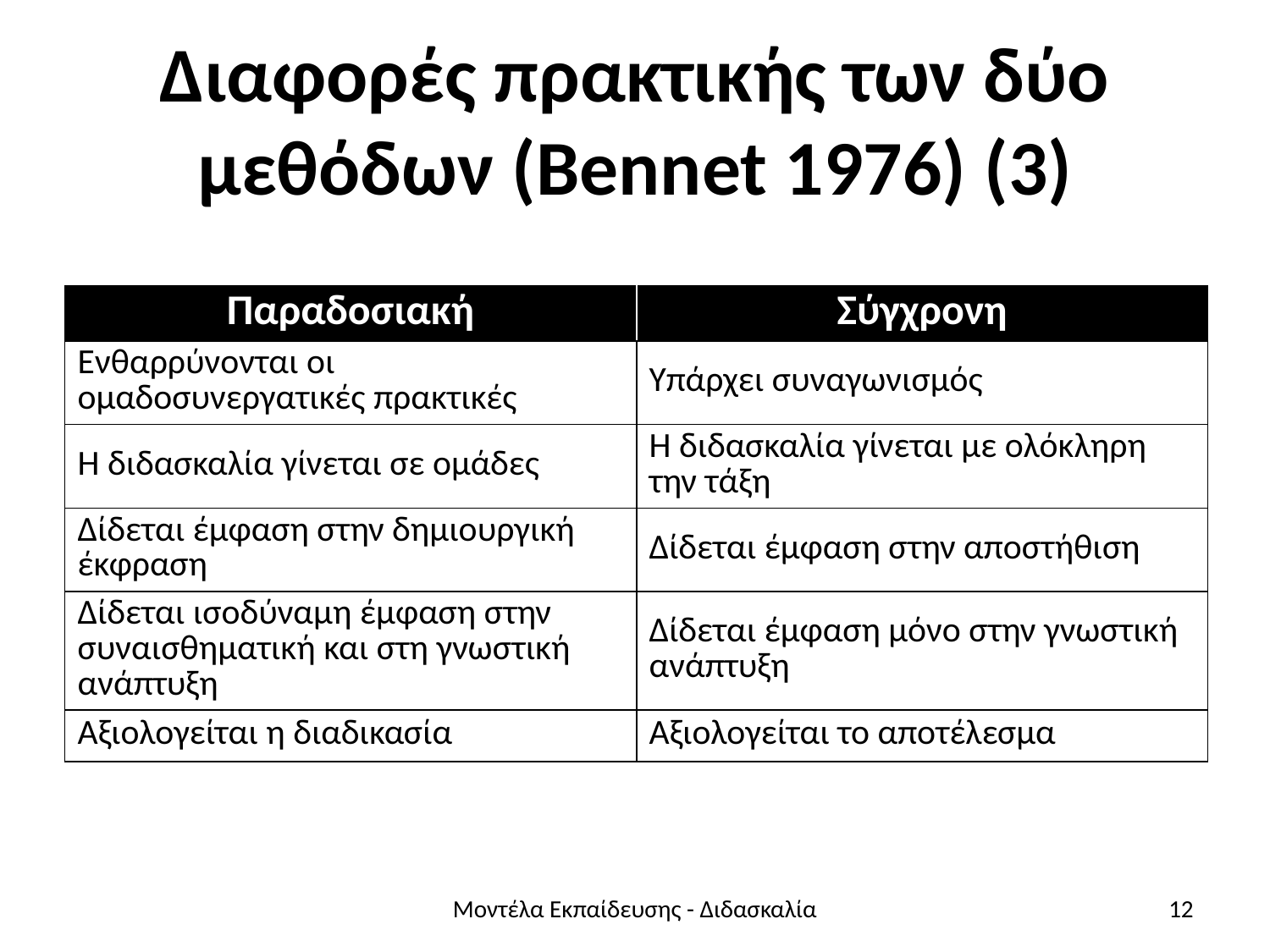

# Διαφορές πρακτικής των δύο μεθόδων (Bennet 1976) (3)
| Παραδοσιακή | Σύγχρονη |
| --- | --- |
| Ενθαρρύνονται οι ομαδοσυνεργατικές πρακτικές | Υπάρχει συναγωνισμός |
| Η διδασκαλία γίνεται σε ομάδες | Η διδασκαλία γίνεται με ολόκληρη την τάξη |
| Δίδεται έμφαση στην δημιουργική έκφραση | Δίδεται έμφαση στην αποστήθιση |
| Δίδεται ισοδύναμη έμφαση στην συναισθηματική και στη γνωστική ανάπτυξη | Δίδεται έμφαση μόνο στην γνωστική ανάπτυξη |
| Αξιολογείται η διαδικασία | Αξιολογείται το αποτέλεσμα |
Μοντέλα Εκπαίδευσης - Διδασκαλία
12